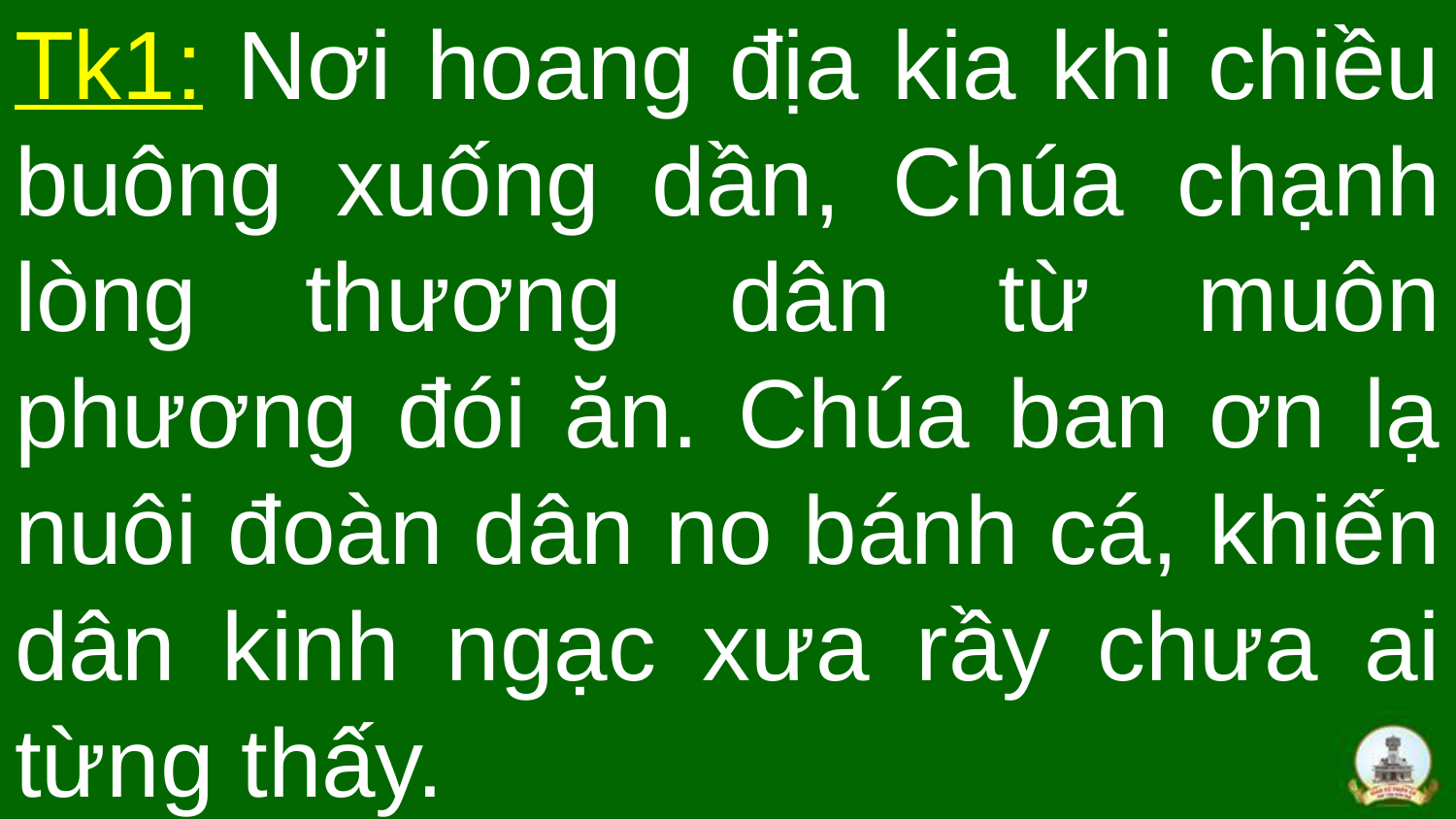

# Tk1: Nơi hoang địa kia khi chiều buông xuống dần, Chúa chạnh lòng thương dân từ muôn phương đói ăn. Chúa ban ơn lạ nuôi đoàn dân no bánh cá, khiến dân kinh ngạc xưa rầy chưa ai từng thấy.